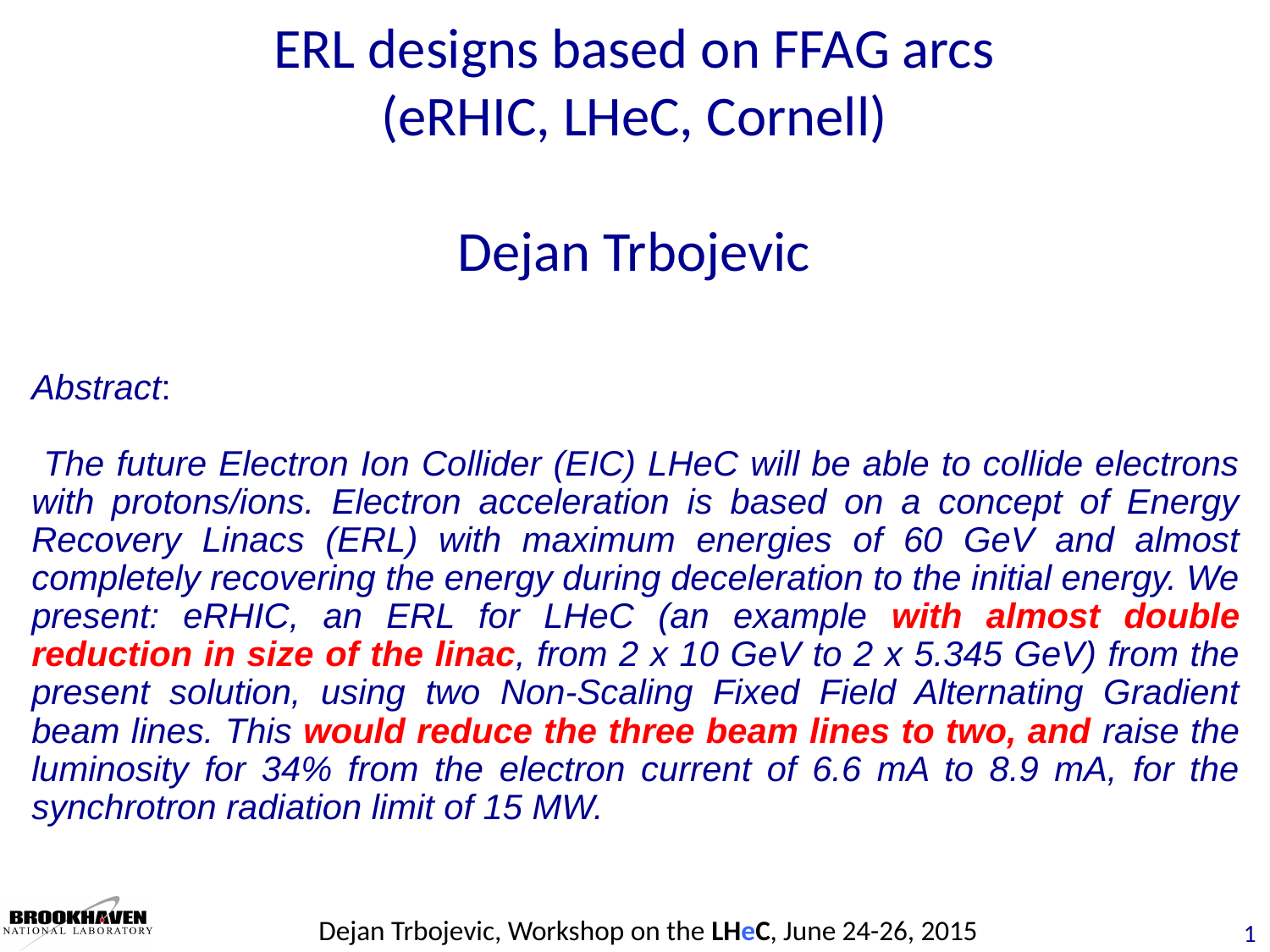

ERL designs based on FFAG arcs
(eRHIC, LHeC, Cornell)

Dejan Trbojevic
# Abstract: The future Electron Ion Collider (EIC) LHeC will be able to collide electrons with protons/ions. Electron acceleration is based on a concept of Energy Recovery Linacs (ERL) with maximum energies of 60 GeV and almost completely recovering the energy during deceleration to the initial energy. We present: eRHIC, an ERL for LHeC (an example with almost double reduction in size of the linac, from 2 x 10 GeV to 2 x 5.345 GeV) from the present solution, using two Non-Scaling Fixed Field Alternating Gradient beam lines. This would reduce the three beam lines to two, and raise the luminosity for 34% from the electron current of 6.6 mA to 8.9 mA, for the synchrotron radiation limit of 15 MW.
Dejan Trbojevic, Workshop on the LHeC, June 24-26, 2015
1